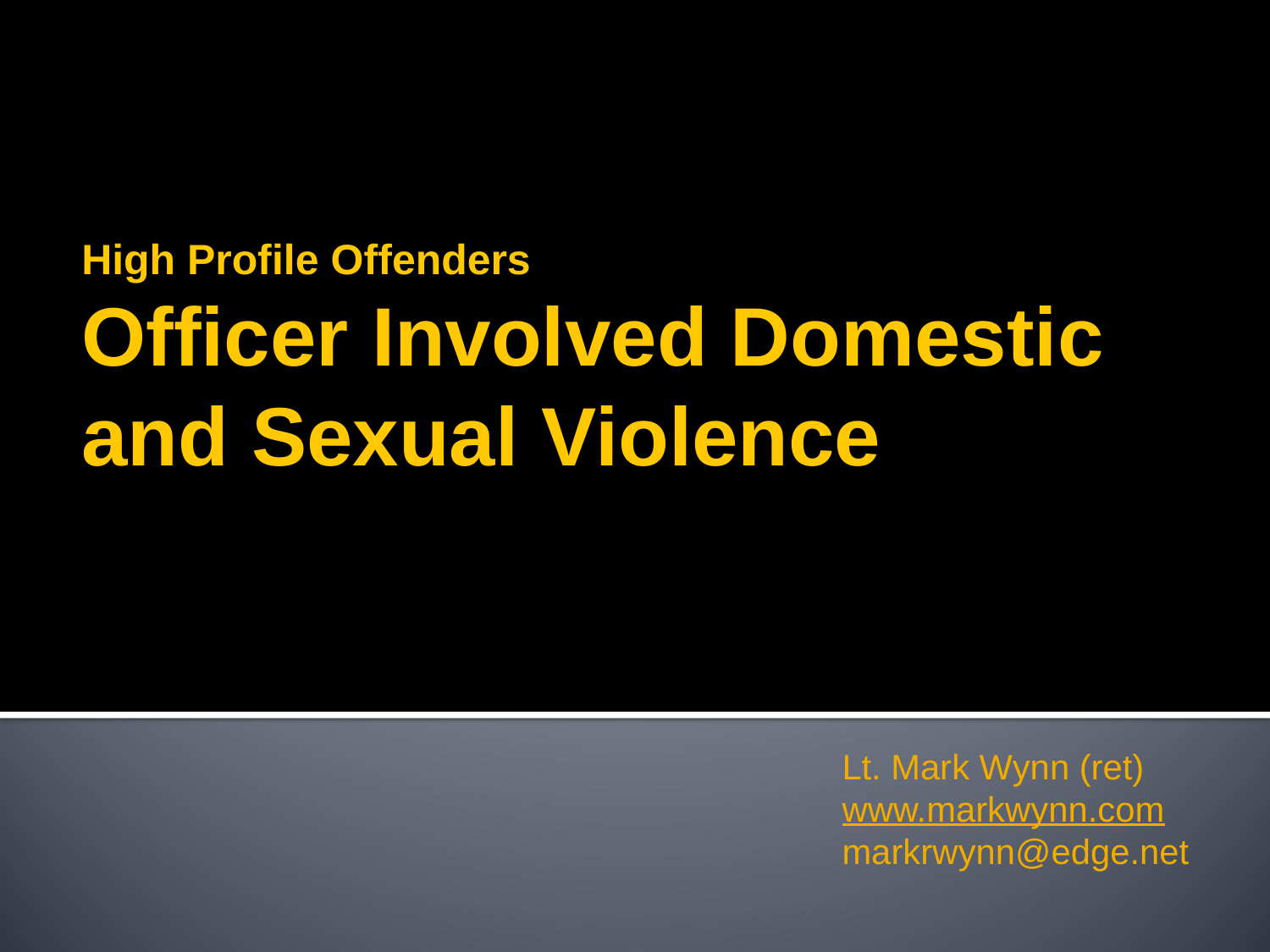

# High Profile Offenders Officer Involved Domestic and Sexual Violence
Lt. Mark Wynn (ret)
www.markwynn.com
markrwynn@edge.net